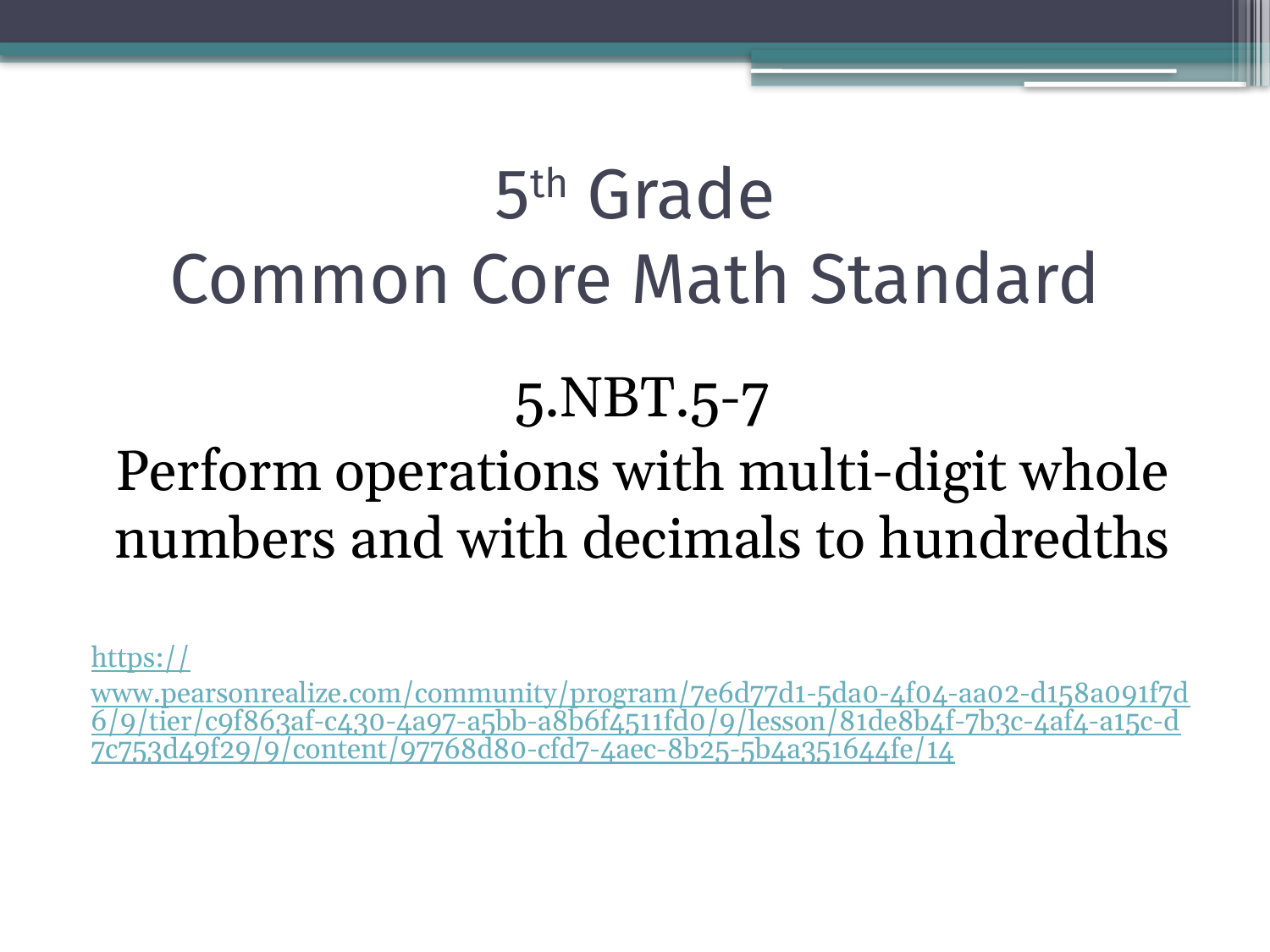

# 5th Grade Common Core Math Standard
5.NBT.5-7
Perform operations with multi-digit whole numbers and with decimals to hundredths

https://www.pearsonrealize.com/community/program/7e6d77d1-5da0-4f04-aa02-d158a091f7d6/9/tier/c9f863af-c430-4a97-a5bb-a8b6f4511fd0/9/lesson/81de8b4f-7b3c-4af4-a15c-d7c753d49f29/9/content/97768d80-cfd7-4aec-8b25-5b4a351644fe/14